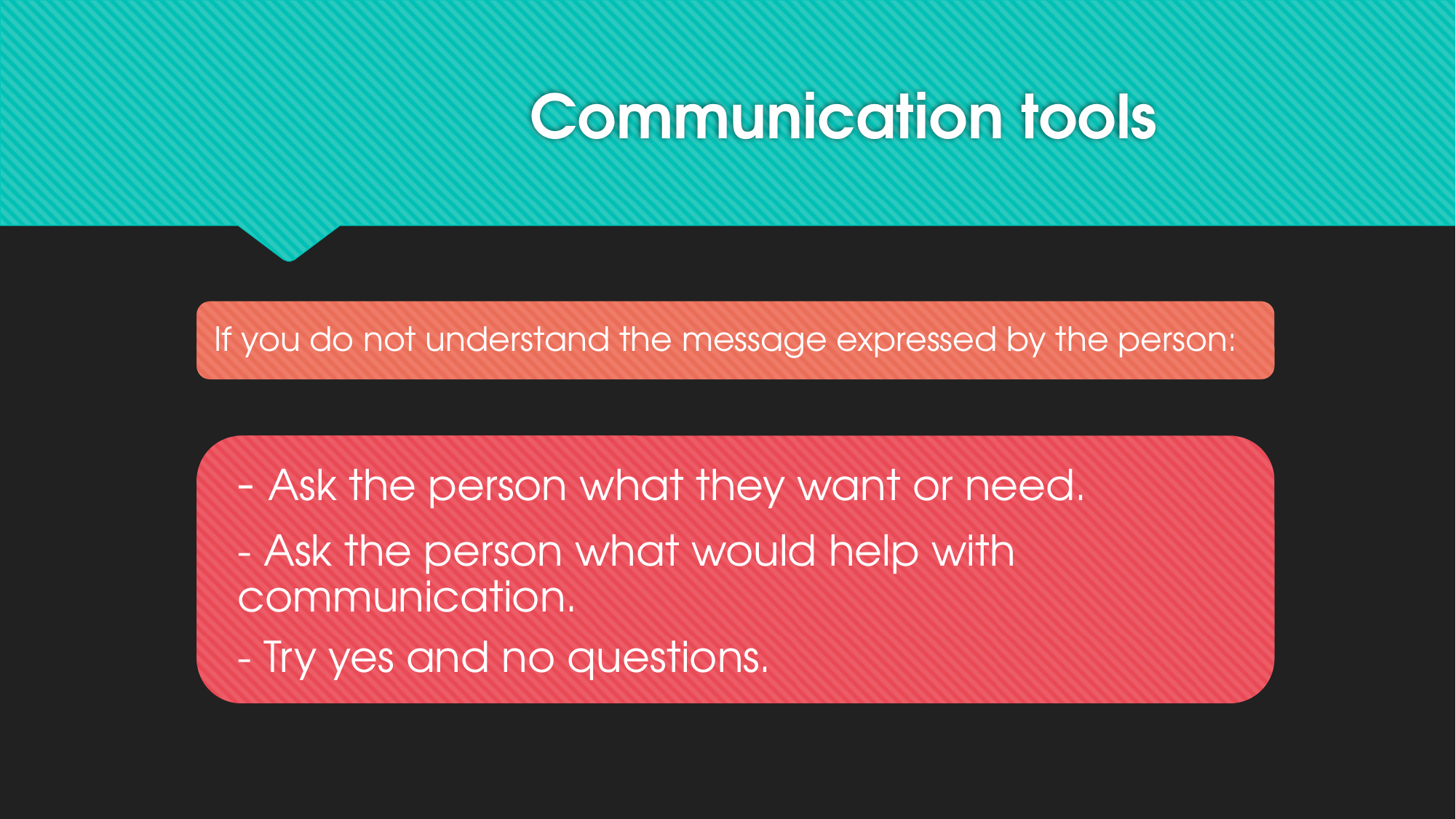

# Communication tools
If you do not understand the message expressed by the person:
- Ask the person what they want or need.
- Ask the person what would help with communication.
- Try yes and no questions.